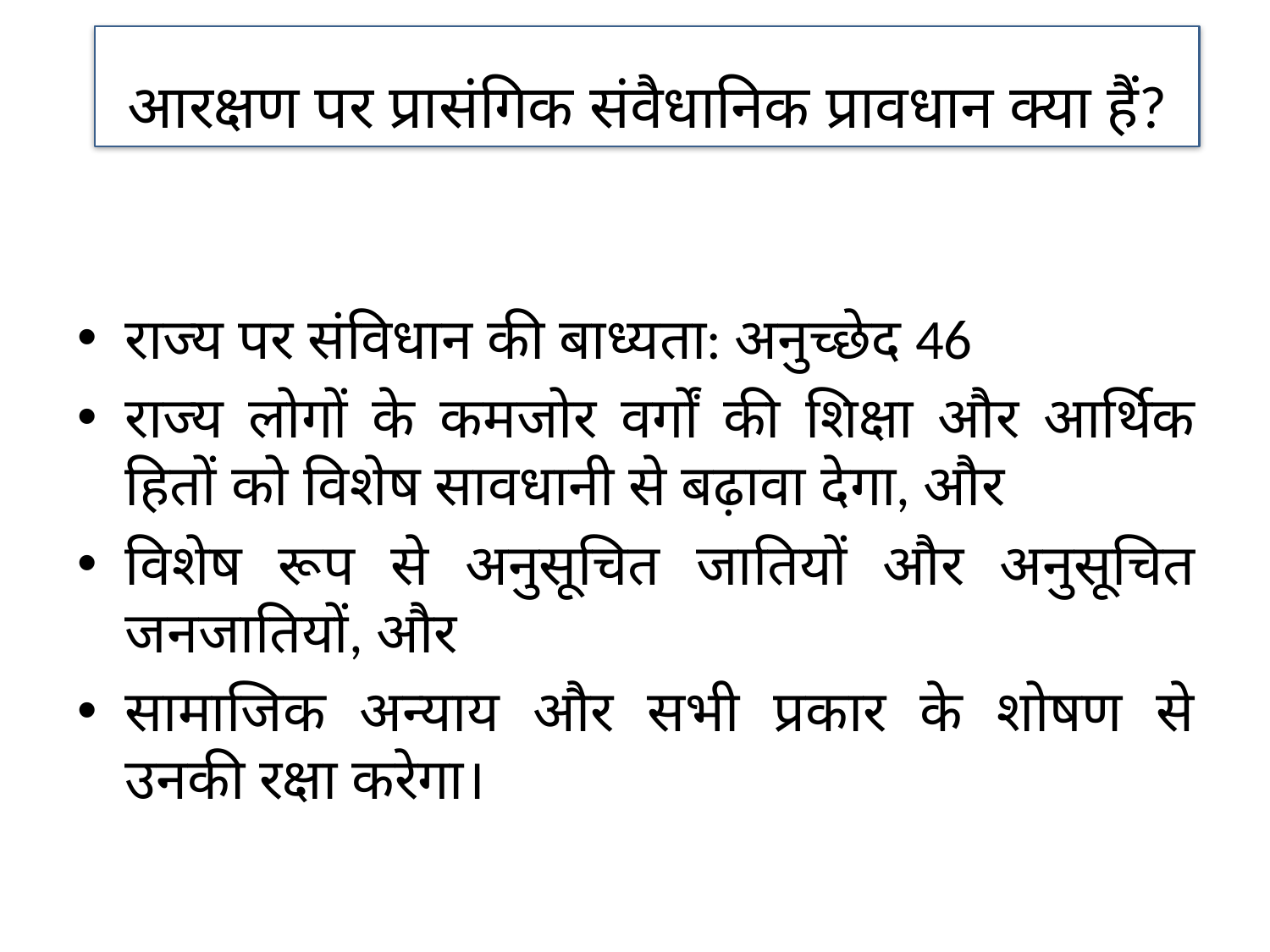

आरक्षण पर प्रासंगिक संवैधानिक प्रावधान क्या हैं?
राज्य पर संविधान की बाध्यता: अनुच्छेद 46
राज्य लोगों के कमजोर वर्गों की शिक्षा और आर्थिक हितों को विशेष सावधानी से बढ़ावा देगा, और
विशेष रूप से अनुसूचित जातियों और अनुसूचित जनजातियों, और
सामाजिक अन्याय और सभी प्रकार के शोषण से उनकी रक्षा करेगा।